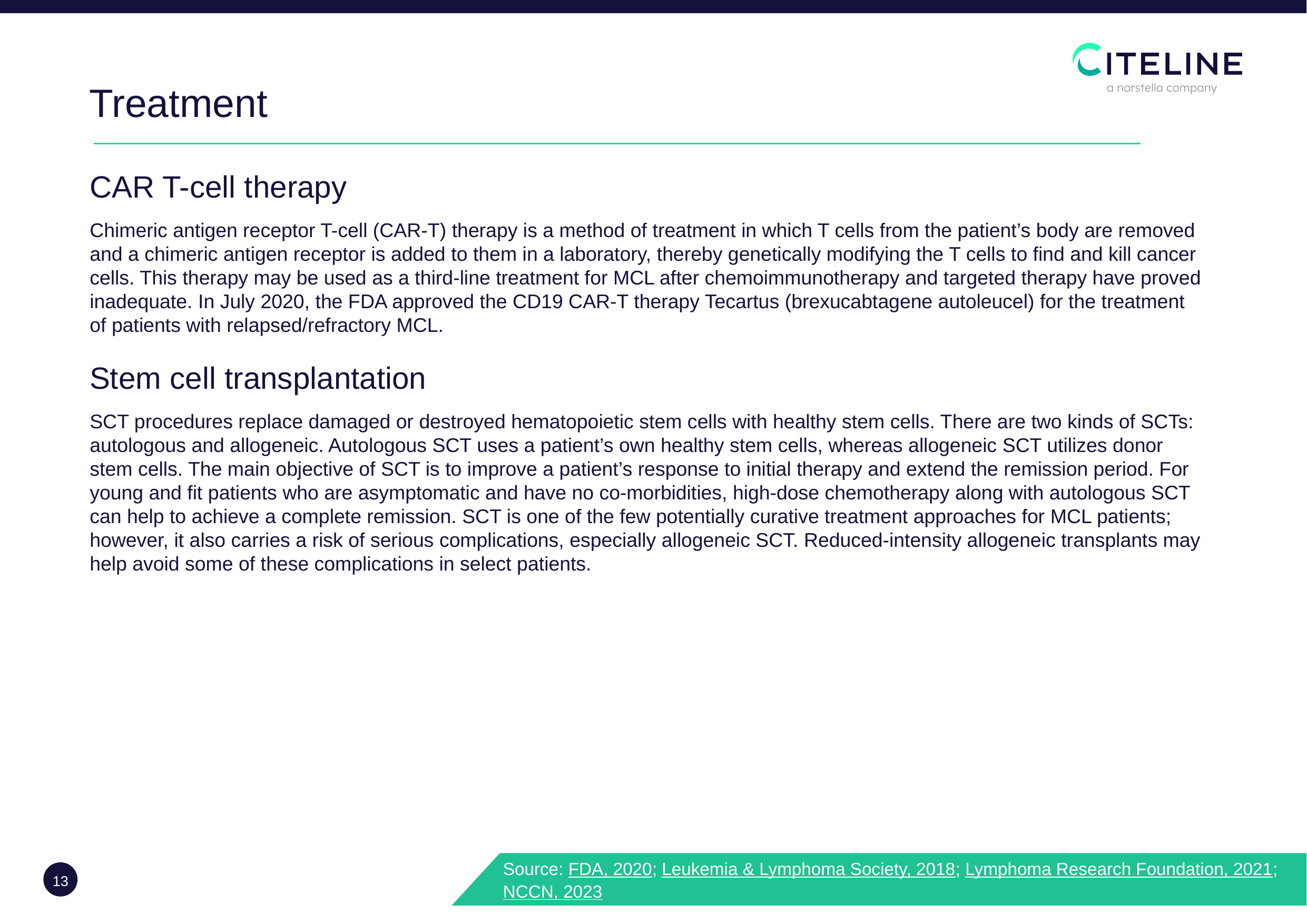

Treatment
CAR T-cell therapy
Chimeric antigen receptor T-cell (CAR-T) therapy is a method of treatment in which T cells from the patient’s body are removed and a chimeric antigen receptor is added to them in a laboratory, thereby genetically modifying the T cells to find and kill cancer cells. This therapy may be used as a third-line treatment for MCL after chemoimmunotherapy and targeted therapy have proved inadequate. In July 2020, the FDA approved the CD19 CAR-T therapy Tecartus (brexucabtagene autoleucel) for the treatment of patients with relapsed/refractory MCL.
Stem cell transplantation
SCT procedures replace damaged or destroyed hematopoietic stem cells with healthy stem cells. There are two kinds of SCTs: autologous and allogeneic. Autologous SCT uses a patient’s own healthy stem cells, whereas allogeneic SCT utilizes donor stem cells. The main objective of SCT is to improve a patient’s response to initial therapy and extend the remission period. For young and fit patients who are asymptomatic and have no co-morbidities, high-dose chemotherapy along with autologous SCT can help to achieve a complete remission. SCT is one of the few potentially curative treatment approaches for MCL patients; however, it also carries a risk of serious complications, especially allogeneic SCT. Reduced-intensity allogeneic transplants may help avoid some of these complications in select patients.
Source: FDA, 2020; Leukemia & Lymphoma Society, 2018; Lymphoma Research Foundation, 2021; NCCN, 2023